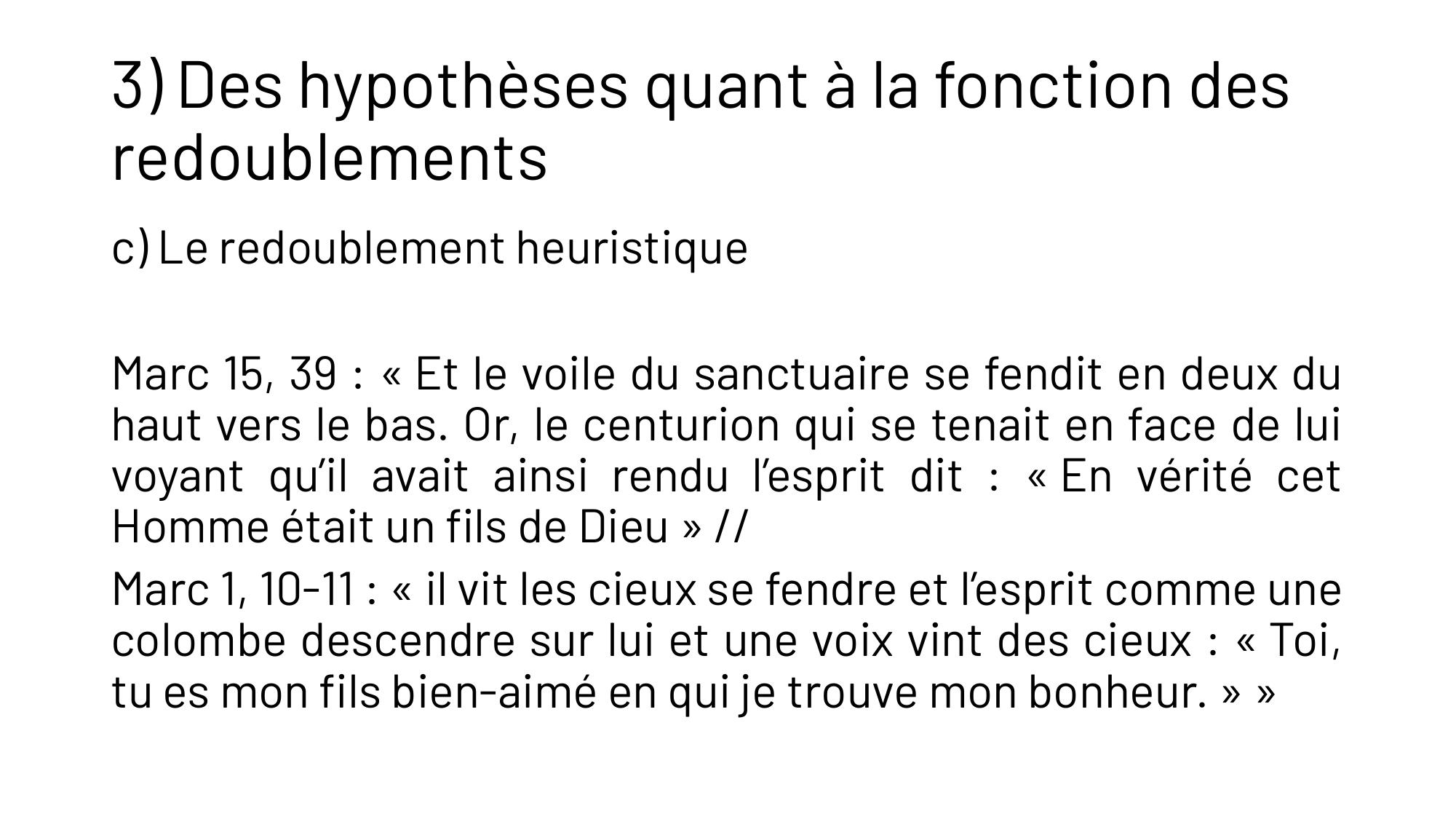

# 3) Des hypothèses quant à la fonction des redoublements
c) Le redoublement heuristique

Marc 15, 39 : « Et le voile du sanctuaire se fendit en deux du haut vers le bas. Or, le centurion qui se tenait en face de lui voyant qu’il avait ainsi rendu l’esprit dit : « En vérité cet Homme était un fils de Dieu » //
Marc 1, 10-11 : « il vit les cieux se fendre et l’esprit comme une colombe descendre sur lui et une voix vint des cieux : « Toi, tu es mon fils bien-aimé en qui je trouve mon bonheur. » »